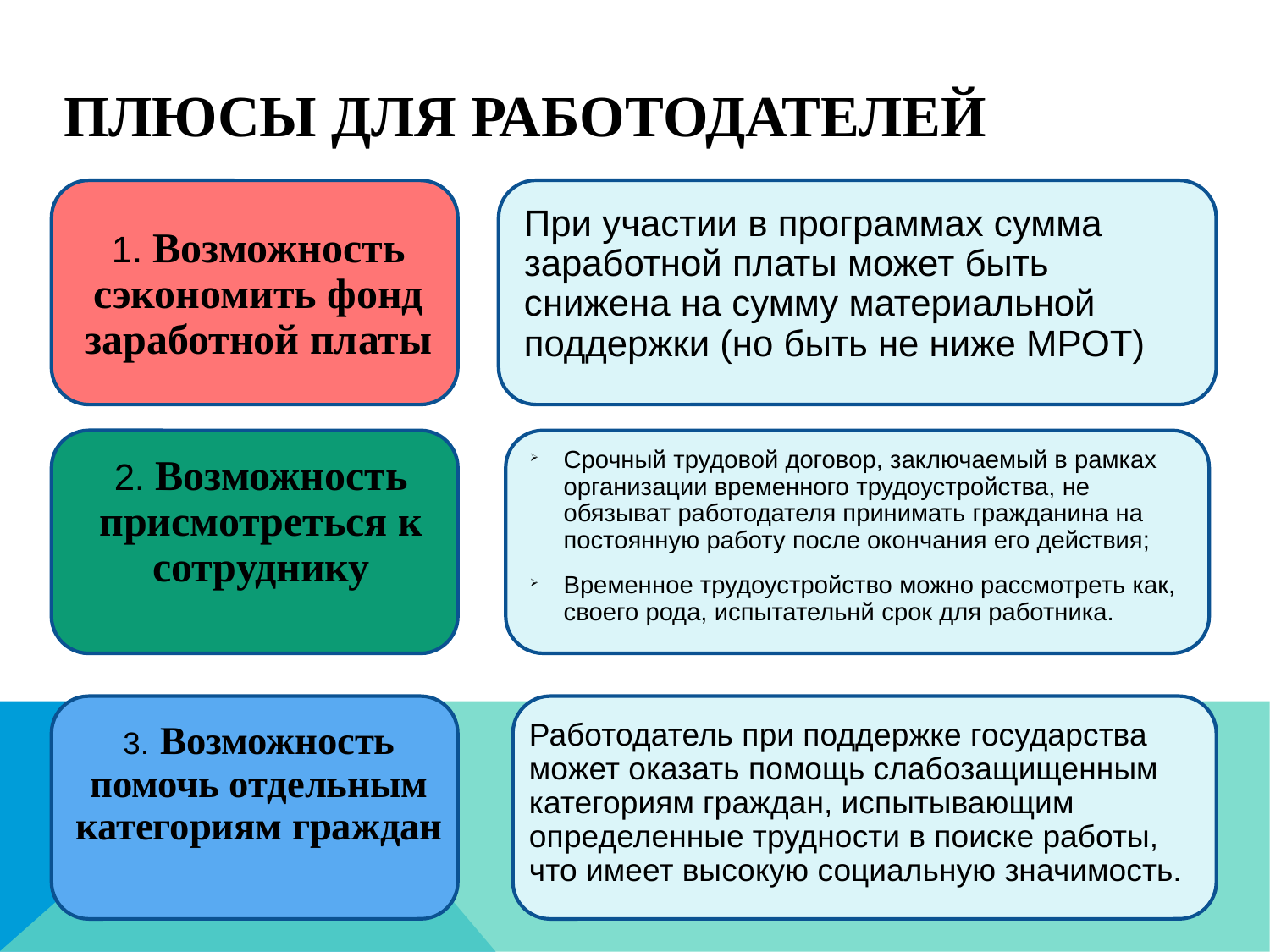

# ПЛЮСЫ ДЛЯ РАБОТОДАТЕЛЕЙ

При участии в программах сумма заработной платы может быть снижена на сумму материальной поддержки (но быть не ниже МРОТ)
1. Возможность сэкономить фонд заработной платы

Срочный трудовой договор, заключаемый в рамках организации временного трудоустройства, не обязыват работодателя принимать гражданина на постоянную работу после окончания его действия;
Временное трудоустройство можно рассмотреть как, своего рода, испытательнй срок для работника.

2. Возможность присмотреться к сотруднику

3. Возможность помочь отдельным категориям граждан
Работодатель при поддержке государства может оказать помощь слабозащищенным категориям граждан, испытывающим определенные трудности в поиске работы, что имеет высокую социальную значимость.